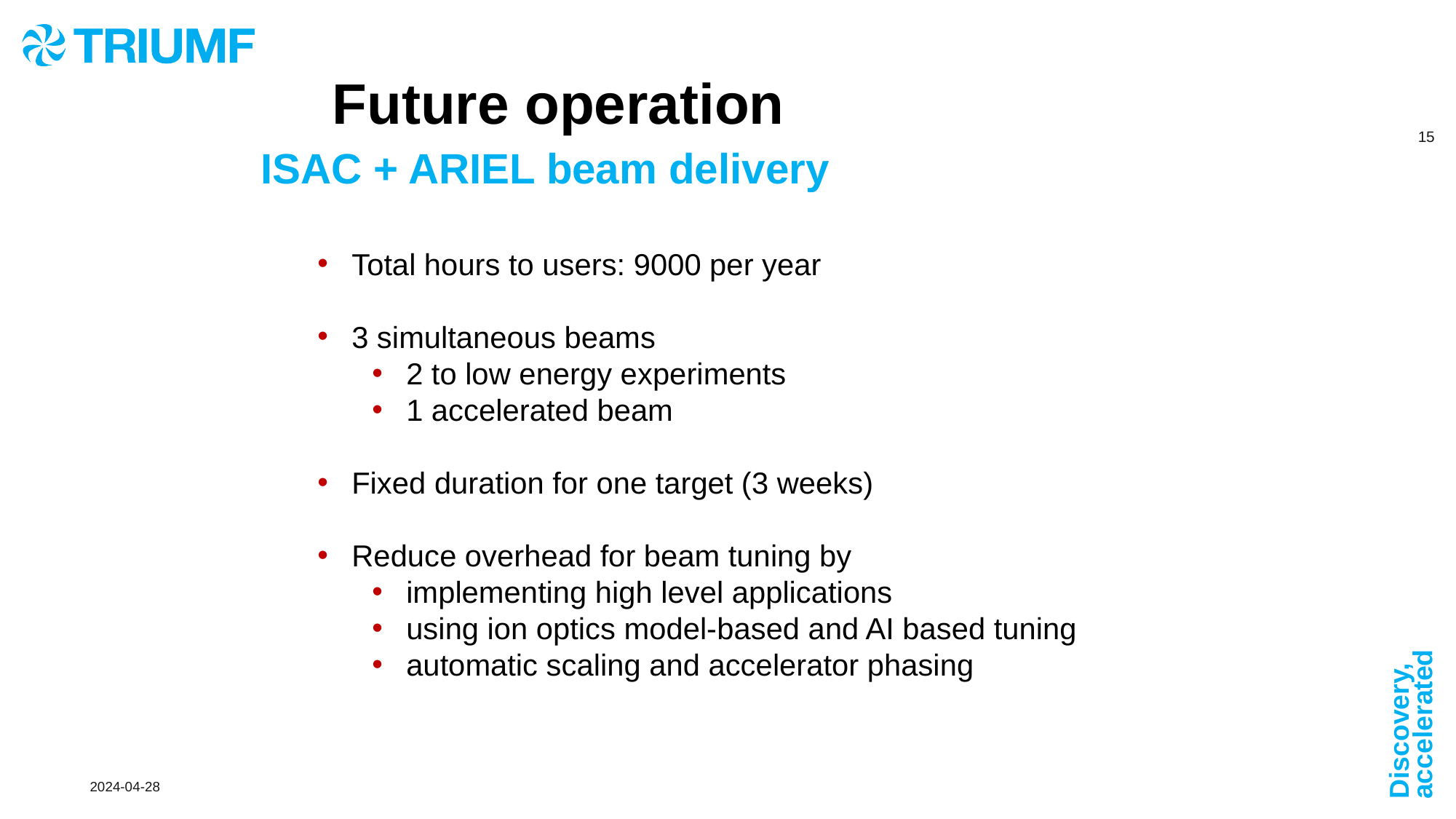

Future operation
ISAC + ARIEL beam delivery
Total hours to users: 9000 per year

3 simultaneous beams
2 to low energy experiments
1 accelerated beam

Fixed duration for one target (3 weeks)

Reduce overhead for beam tuning by
implementing high level applications
using ion optics model-based and AI based tuning
automatic scaling and accelerator phasing